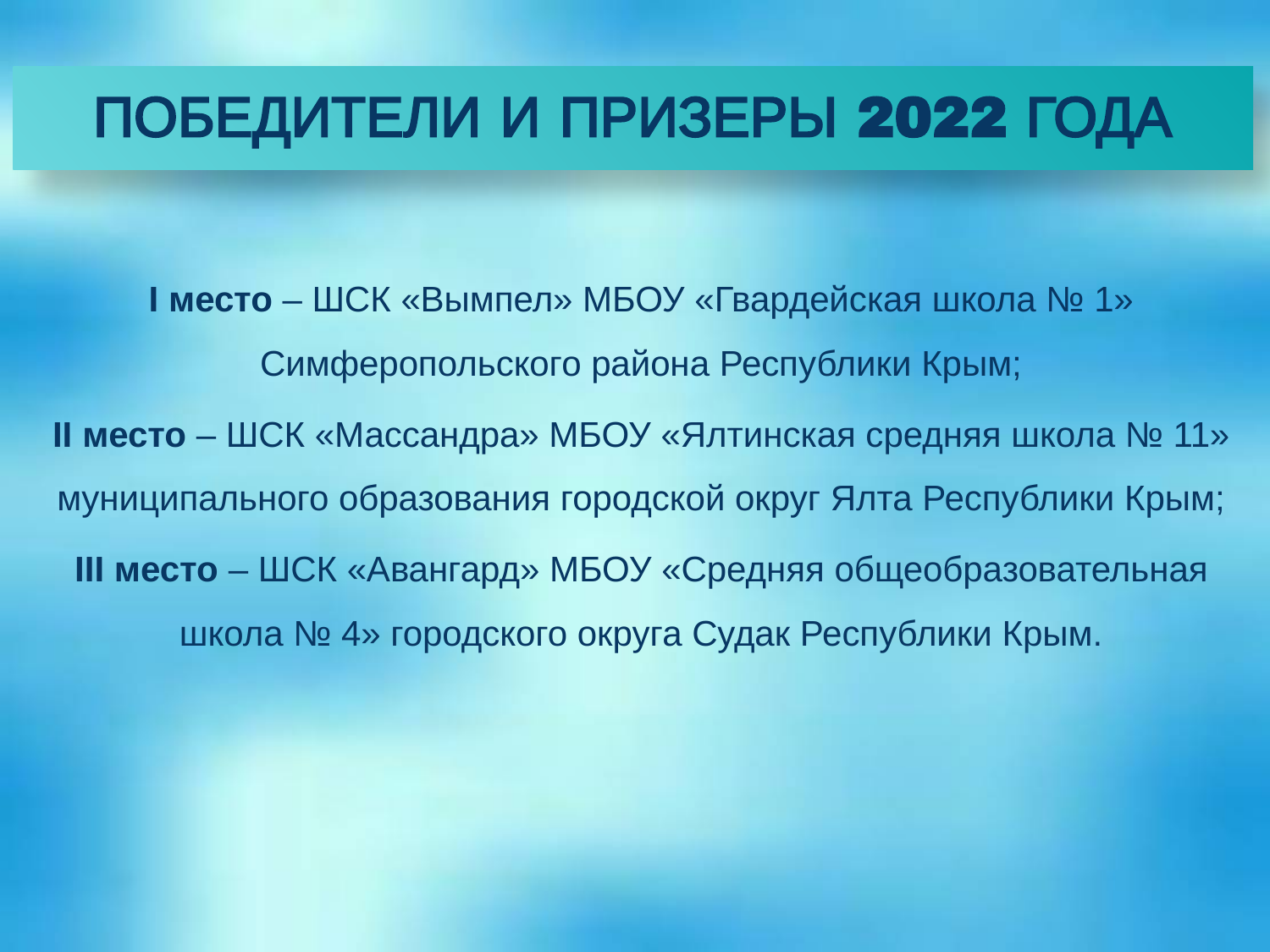

ПОБЕДИТЕЛИ И ПРИЗЕРЫ 2022 ГОДА

I место – ШСК «Вымпел» МБОУ «Гвардейская школа № 1» Симферопольского района Республики Крым;
II место – ШСК «Массандра» МБОУ «Ялтинская средняя школа № 11» муниципального образования городской округ Ялта Республики Крым;
III место – ШСК «Авангард» МБОУ «Средняя общеобразовательная школа № 4» городского округа Судак Республики Крым.